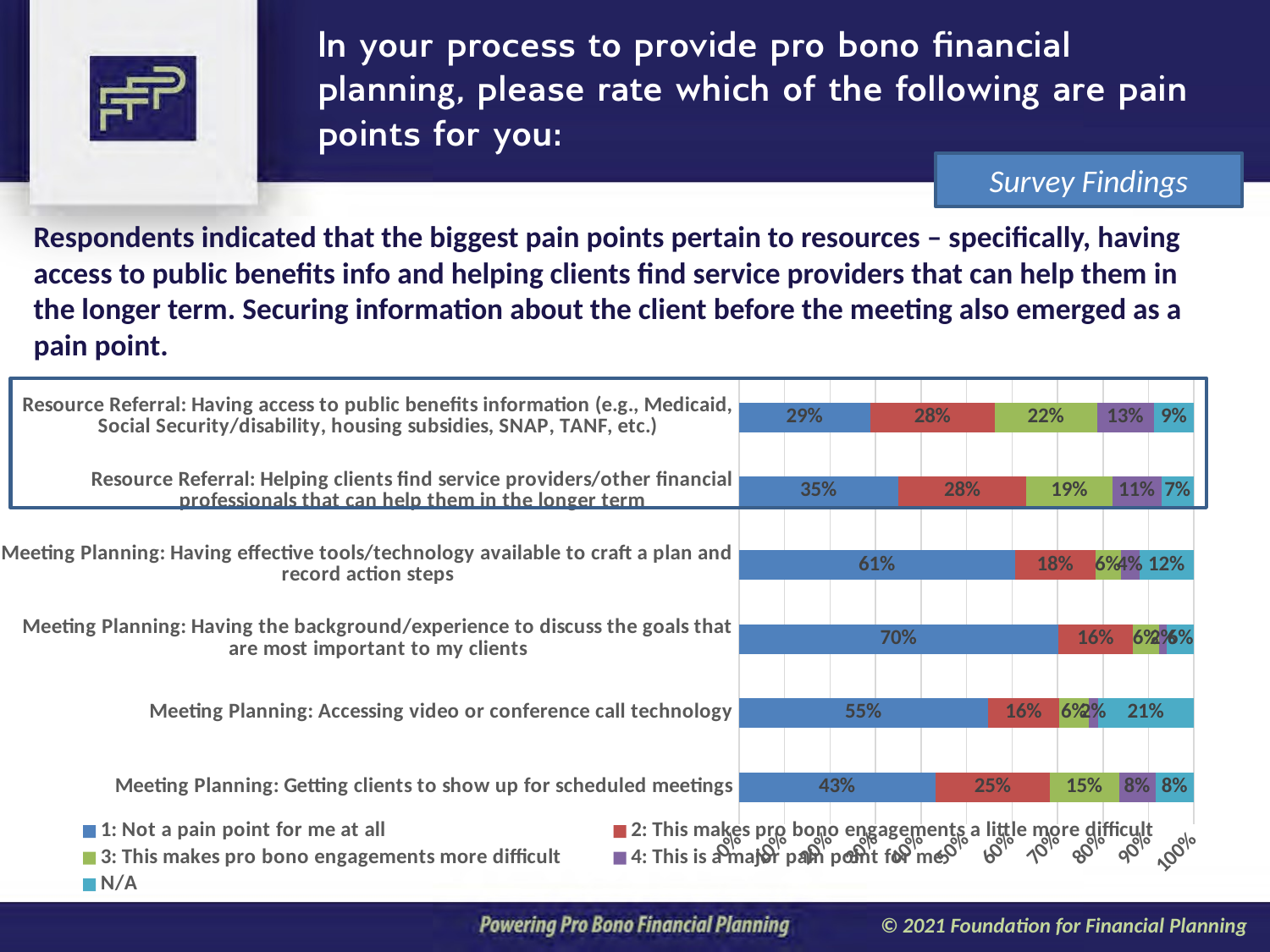

In your process to provide pro bono financial planning, please rate which of the following are pain points for you:
Survey Findings
Respondents indicated that the biggest pain points pertain to resources – specifically, having access to public benefits info and helping clients find service providers that can help them in the longer term. Securing information about the client before the meeting also emerged as a pain point.

### Chart

| Category | 1: Not a pain point for me at all | 2: This makes pro bono engagements a little more difficult | 3: This makes pro bono engagements more difficult | 4: This is a major pain point for me | N/A |
|---|---|---|---|---|---|
| Meeting Planning: Getting clients to show up for scheduled meetings | 0.4318766066838046 | 0.2519280205655527 | 0.15167095115681234 | 0.07969151670951156 | 0.08483290488431877 |
| Meeting Planning: Accessing video or conference call technology | 0.5475578406169666 | 0.15681233933161953 | 0.06426735218508997 | 0.02056555269922879 | 0.21079691516709512 |
| Meeting Planning: Having the background/experience to discuss the goals that are most important to my clients | 0.7017994858611826 | 0.16452442159383032 | 0.056555269922879174 | 0.017994858611825194 | 0.05912596401028278 |
| Meeting Planning: Having effective tools/technology available to craft a plan and record action steps | 0.6071428571428571 | 0.1760204081632653 | 0.05612244897959184 | 0.04081632653061224 | 0.11989795918367346 |
| Resource Referral: Helping clients find service providers/other financial professionals that can help them in the longer term | 0.35038363171355497 | 0.2813299232736573 | 0.18925831202046037 | 0.10741687979539642 | 0.07161125319693094 |
| Resource Referral: Having access to public benefits information (e.g., Medicaid, Social Security/disability, housing subsidies, SNAP, TANF, etc.) | 0.2879177377892031 | 0.2750642673521851 | 0.2236503856041131 | 0.12596401028277635 | 0.08740359897172237 |